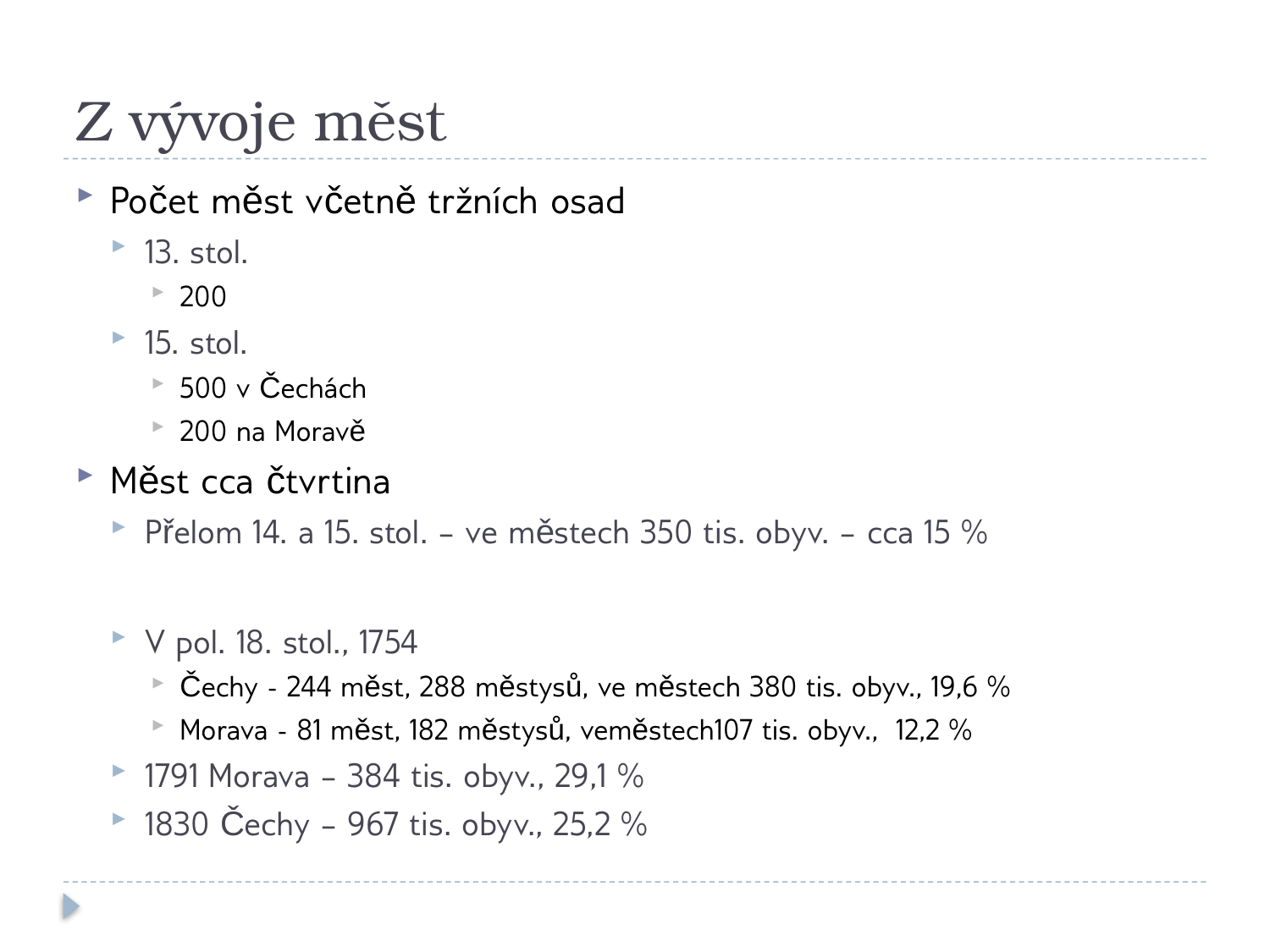

# Z vývoje měst
Počet měst včetně tržních osad
13. stol.
200
15. stol.
500 v Čechách
200 na Moravě
Měst cca čtvrtina
Přelom 14. a 15. stol. – ve městech 350 tis. obyv. – cca 15 %

V pol. 18. stol., 1754
Čechy - 244 měst, 288 městysů, ve městech 380 tis. obyv., 19,6 %
Morava - 81 měst, 182 městysů, veměstech107 tis. obyv.,  12,2 %
1791 Morava – 384 tis. obyv., 29,1 %
1830 Čechy – 967 tis. obyv., 25,2 %